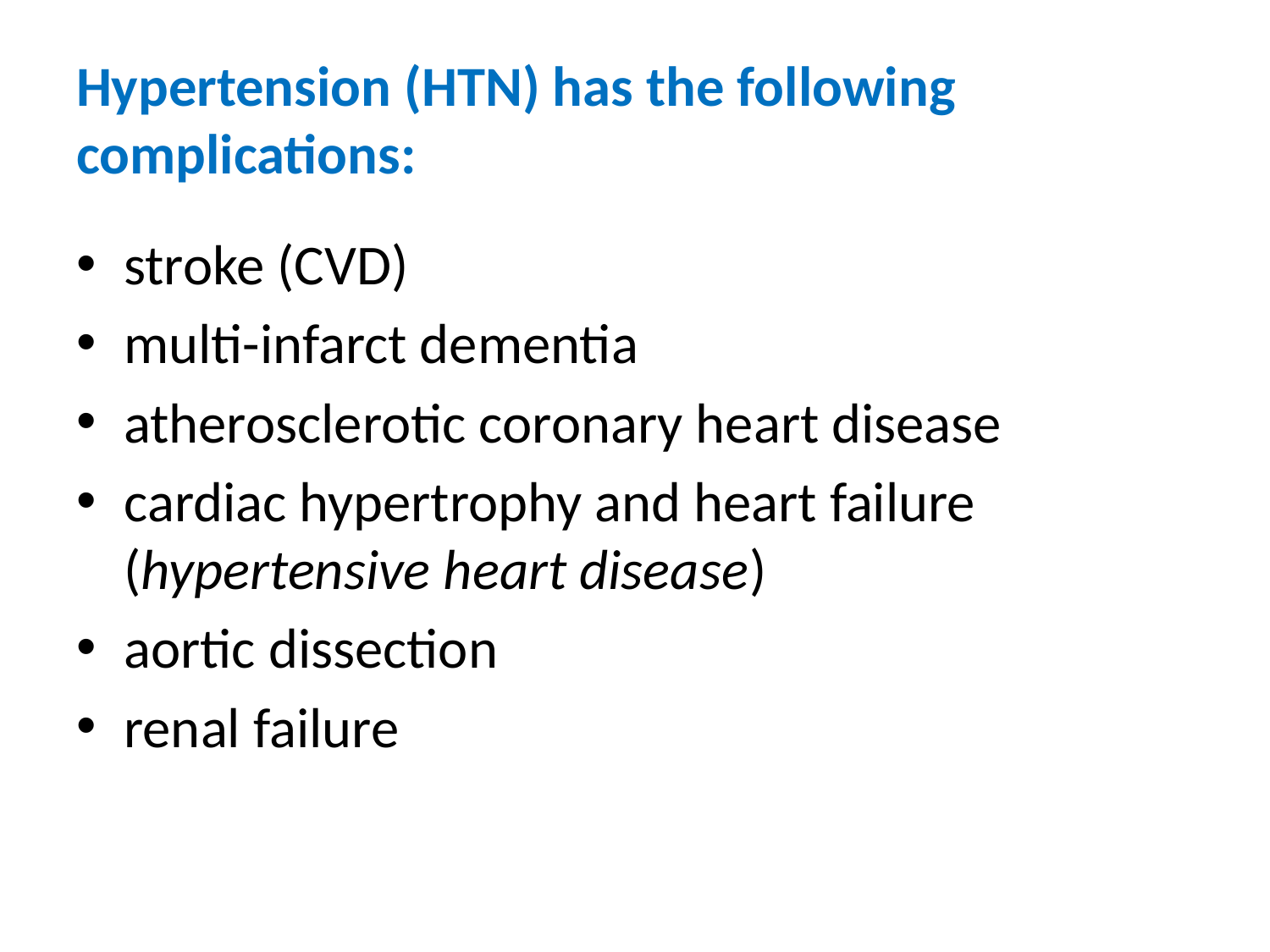

# Hypertension (HTN) has the following complications:
stroke (CVD)
multi-infarct dementia
atherosclerotic coronary heart disease
cardiac hypertrophy and heart failure (hypertensive heart disease)
aortic dissection
renal failure